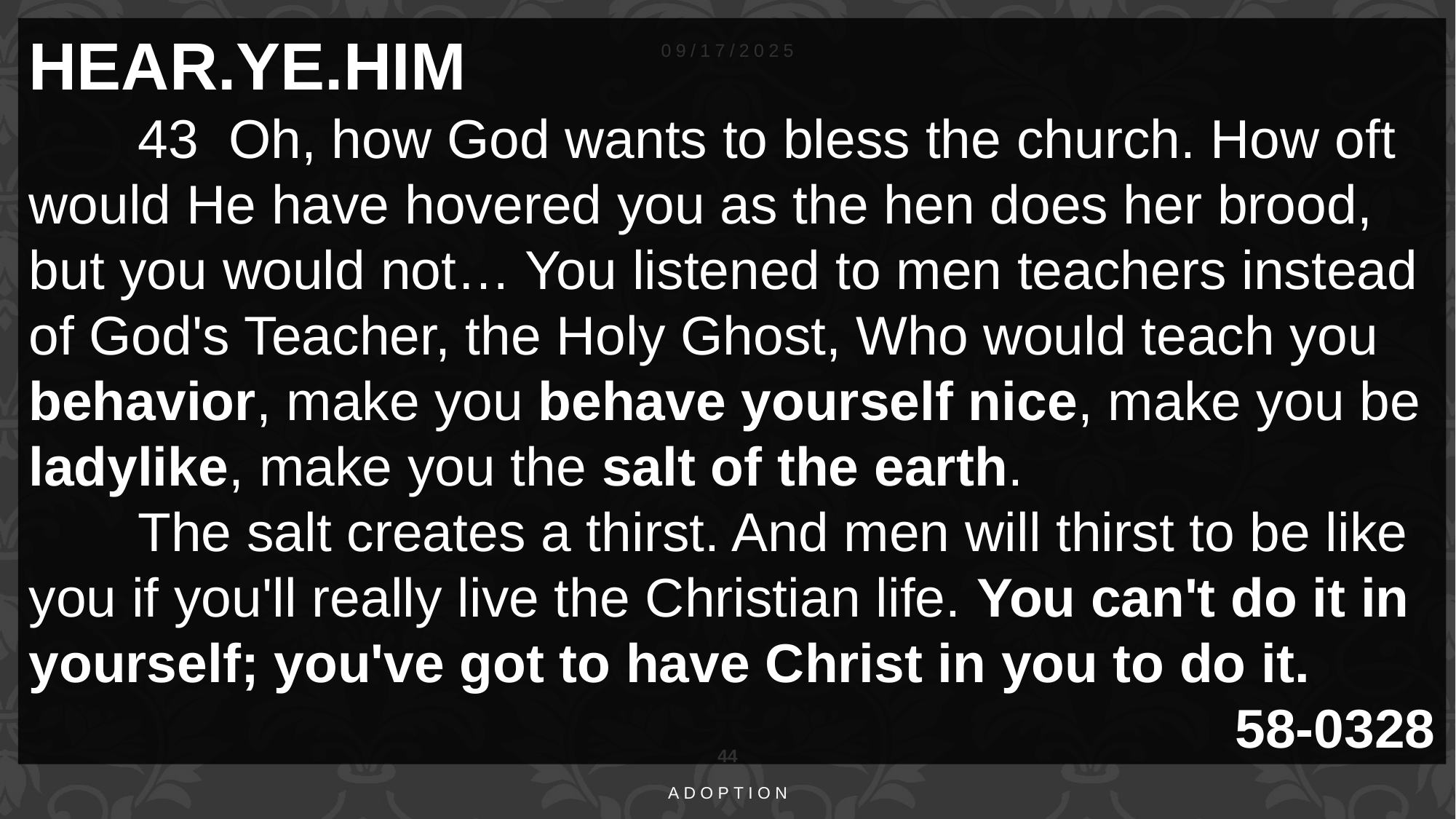

HEAR.YE.HIM
	43  Oh, how God wants to bless the church. How oft would He have hovered you as the hen does her brood, but you would not… You listened to men teachers instead of God's Teacher, the Holy Ghost, Who would teach you behavior, make you behave yourself nice, make you be ladylike, make you the salt of the earth.
	The salt creates a thirst. And men will thirst to be like you if you'll really live the Christian life. You can't do it in yourself; you've got to have Christ in you to do it.
58-0328
09/17/2025
Adoption
44